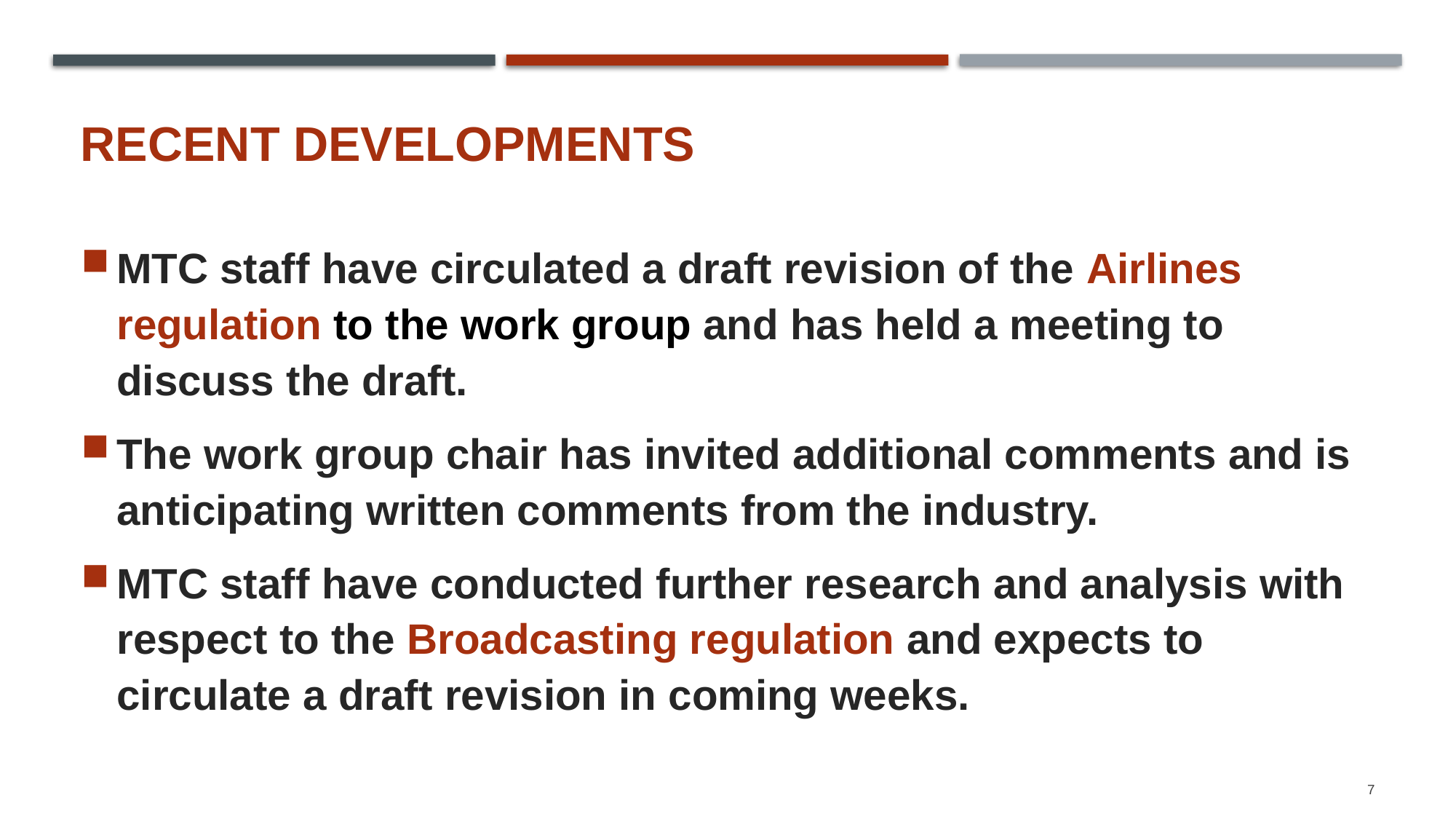

# Recent developments
MTC staff have circulated a draft revision of the Airlines regulation to the work group and has held a meeting to discuss the draft.
The work group chair has invited additional comments and is anticipating written comments from the industry.
MTC staff have conducted further research and analysis with respect to the Broadcasting regulation and expects to circulate a draft revision in coming weeks.

7